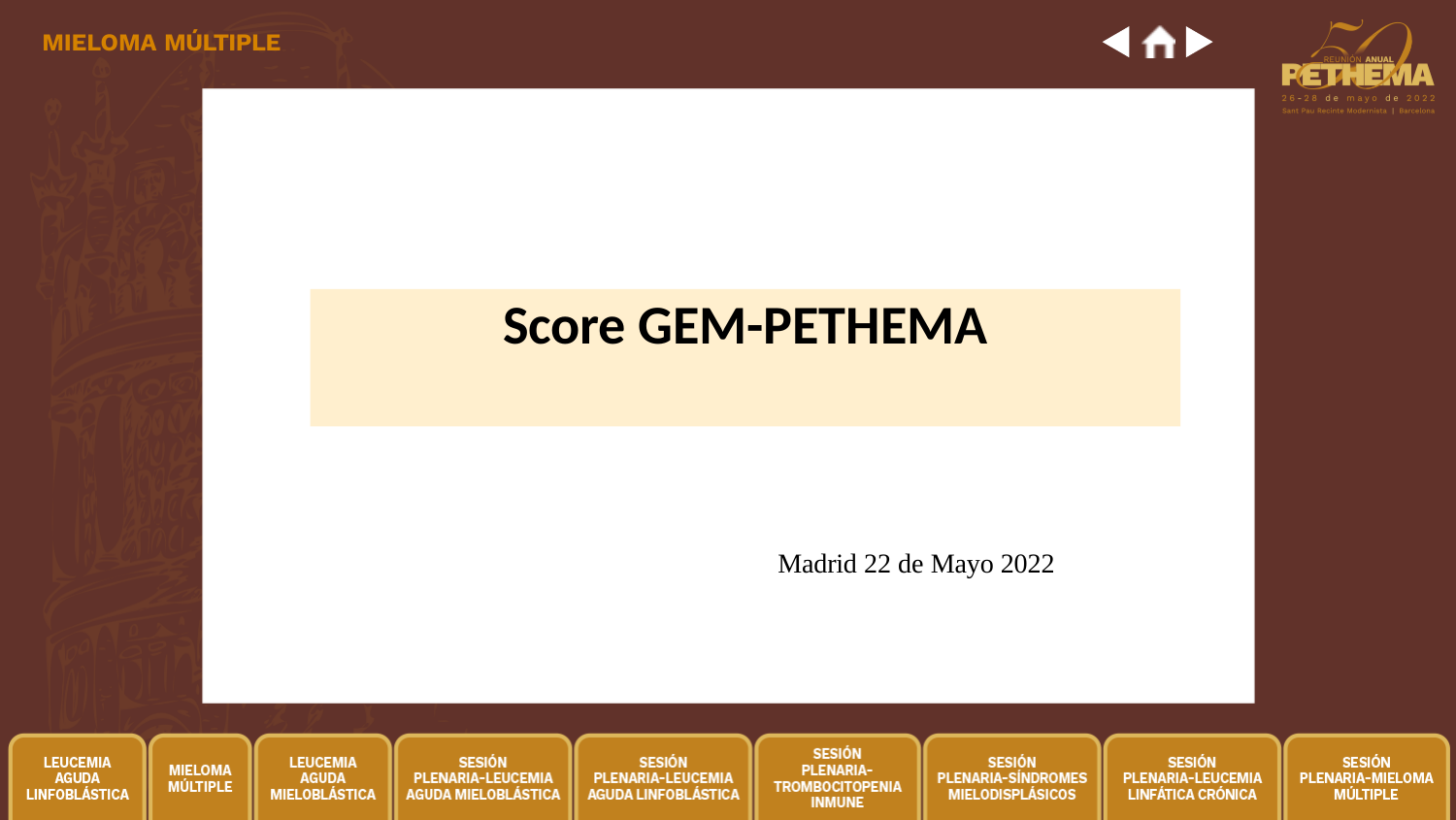

MIELOMA MÚLTIPLE
# Score GEM-PETHEMA
Madrid 22 de Mayo 2022